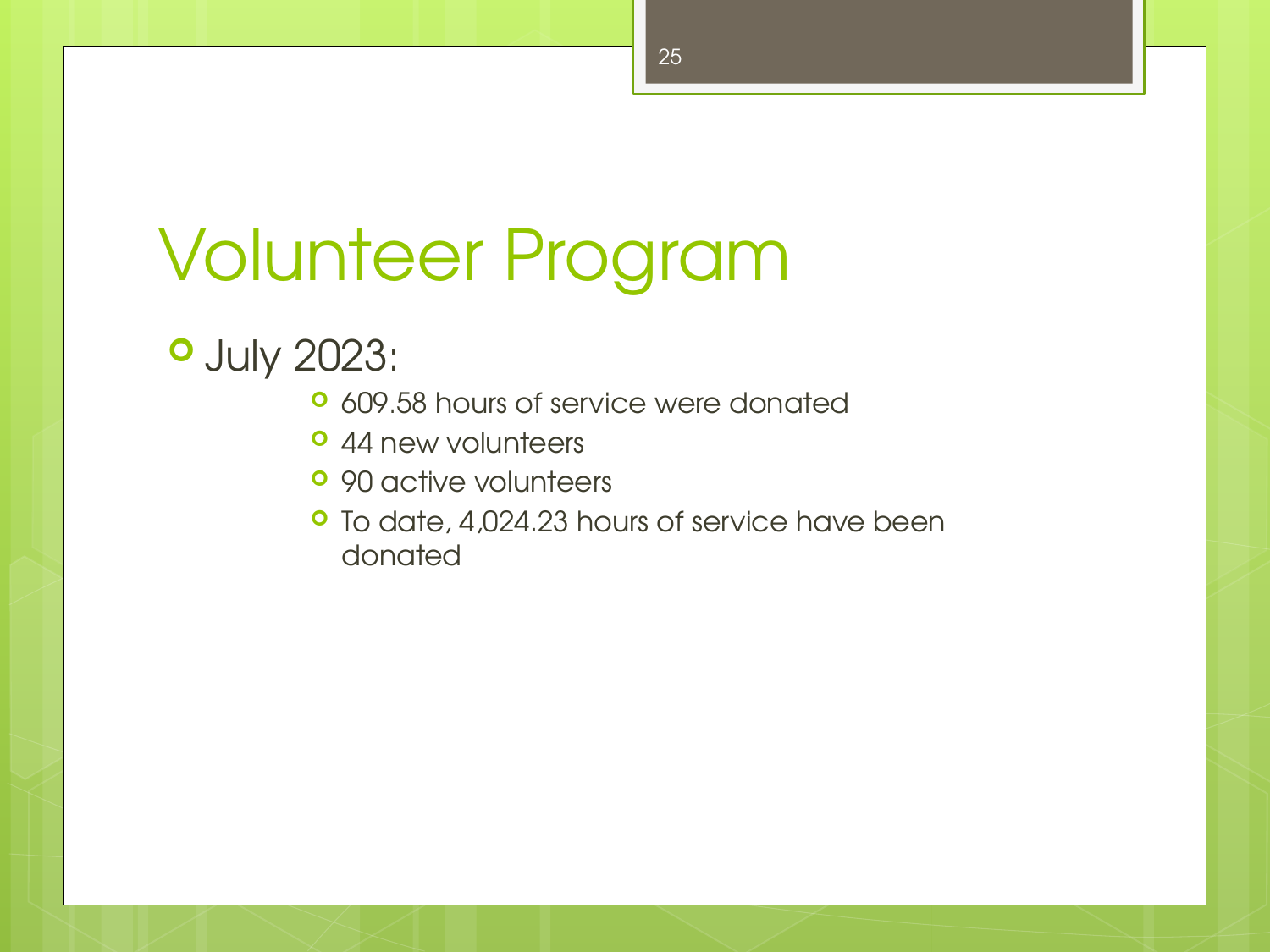

25
# Volunteer Program
July 2023:
609.58 hours of service were donated
44 new volunteers
90 active volunteers
To date, 4,024.23 hours of service have been donated